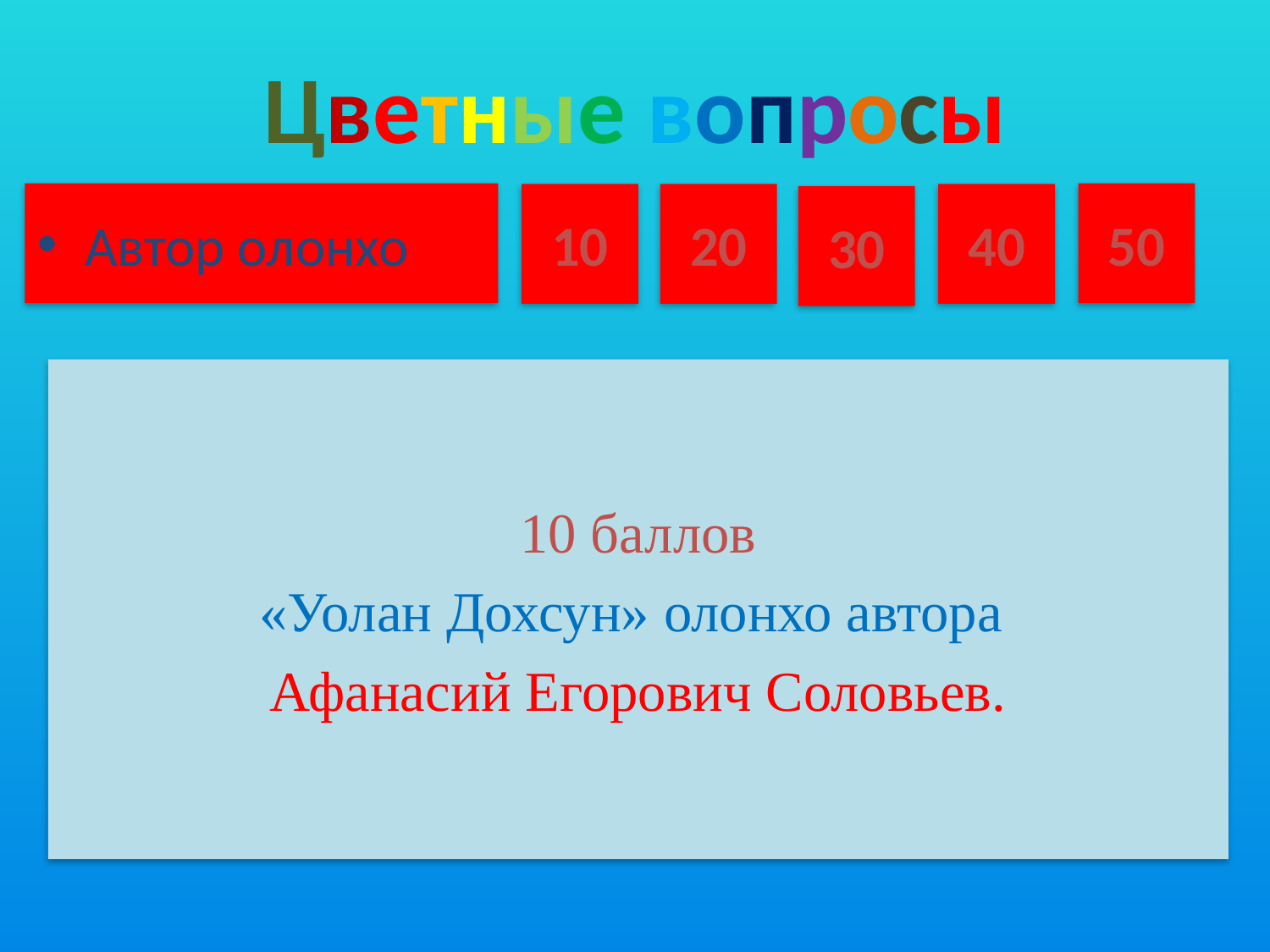

# Цветные вопросы
Автор олонхо
50
10
20
40
30
10 баллов
«Уолан Дохсун» олонхо автора
Афанасий Егорович Соловьев.